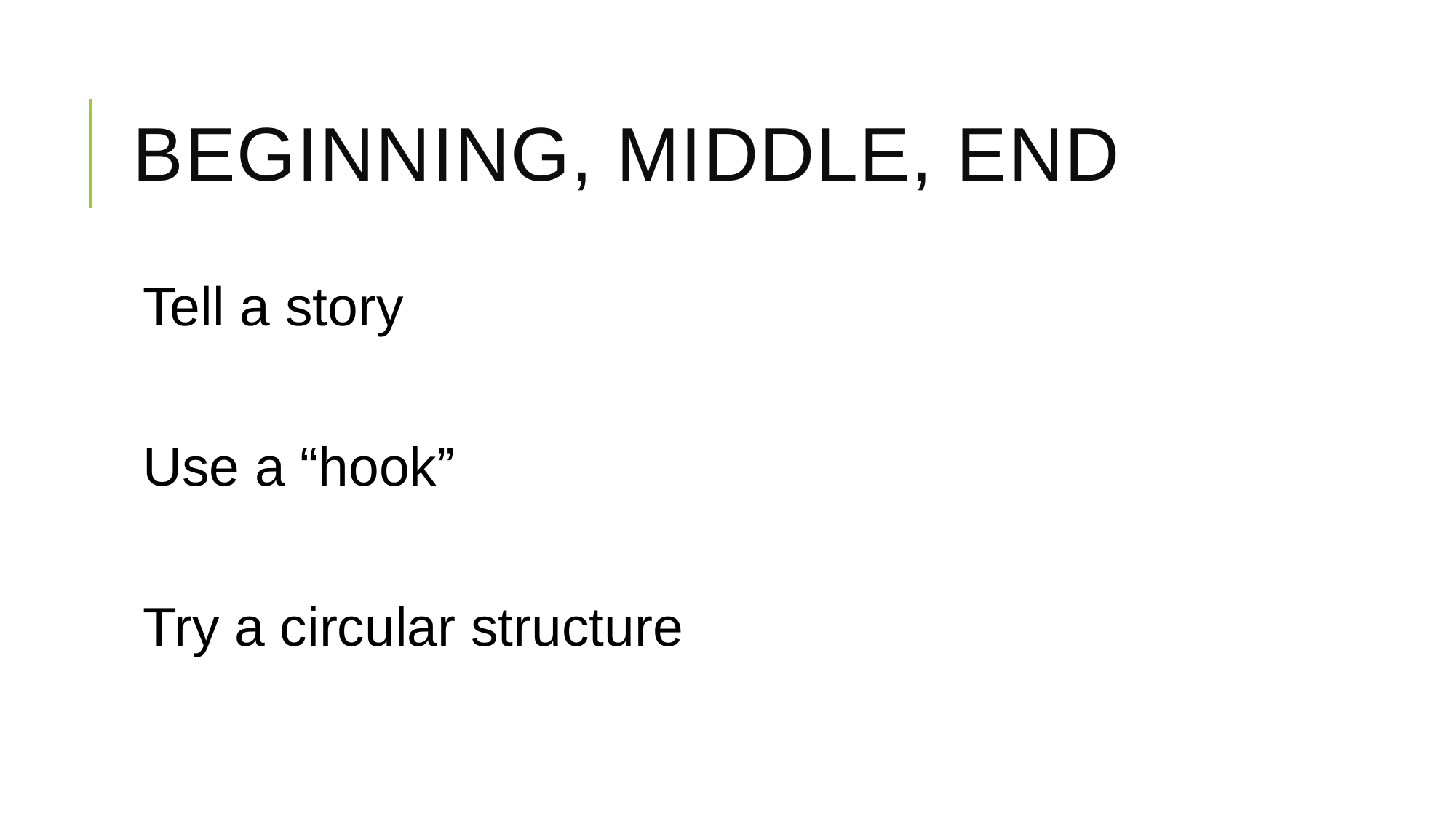

# Beginning, Middle, end
Tell a story

Use a “hook”

Try a circular structure